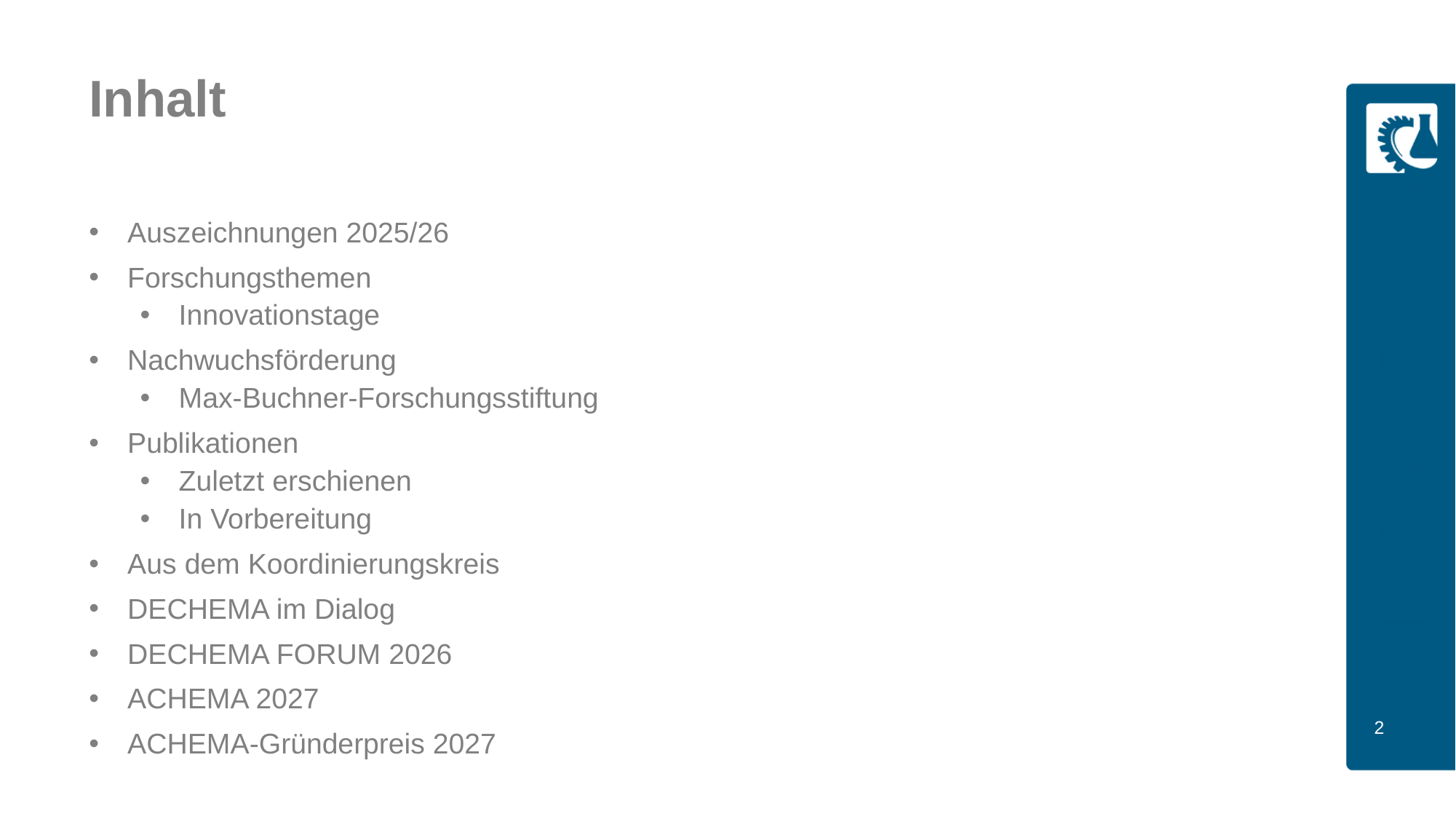

# Inhalt
Auszeichnungen 2025/26
Forschungsthemen
Innovationstage
Nachwuchsförderung
Max-Buchner-Forschungsstiftung
Publikationen
Zuletzt erschienen
In Vorbereitung
Aus dem Koordinierungskreis
DECHEMA im Dialog
DECHEMA FORUM 2026
ACHEMA 2027
ACHEMA-Gründerpreis 2027